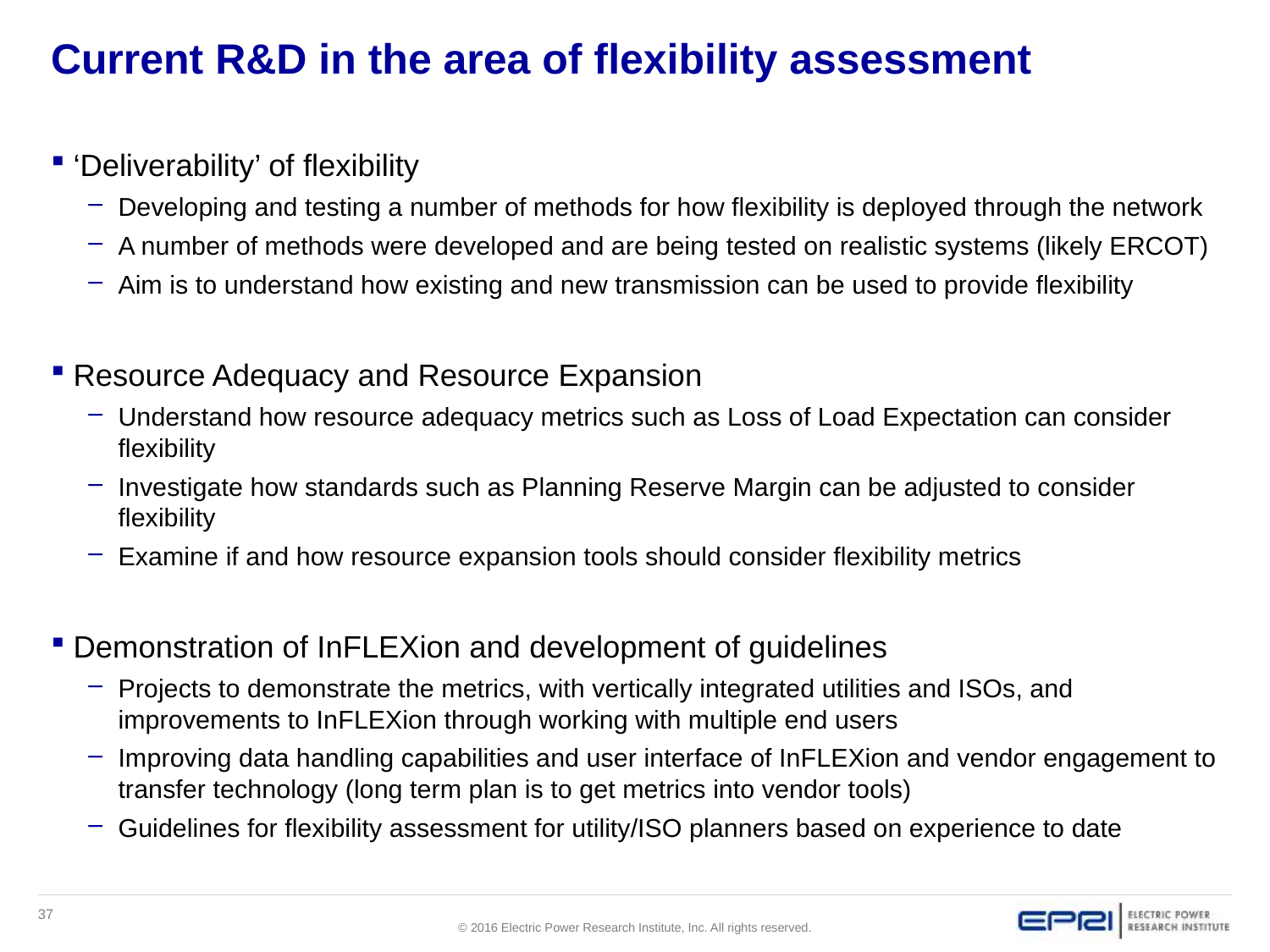

# Current R&D in the area of flexibility assessment
‘Deliverability’ of flexibility
Developing and testing a number of methods for how flexibility is deployed through the network
A number of methods were developed and are being tested on realistic systems (likely ERCOT)
Aim is to understand how existing and new transmission can be used to provide flexibility

Resource Adequacy and Resource Expansion
Understand how resource adequacy metrics such as Loss of Load Expectation can consider flexibility
Investigate how standards such as Planning Reserve Margin can be adjusted to consider flexibility
Examine if and how resource expansion tools should consider flexibility metrics

Demonstration of InFLEXion and development of guidelines
Projects to demonstrate the metrics, with vertically integrated utilities and ISOs, and improvements to InFLEXion through working with multiple end users
Improving data handling capabilities and user interface of InFLEXion and vendor engagement to transfer technology (long term plan is to get metrics into vendor tools)
Guidelines for flexibility assessment for utility/ISO planners based on experience to date